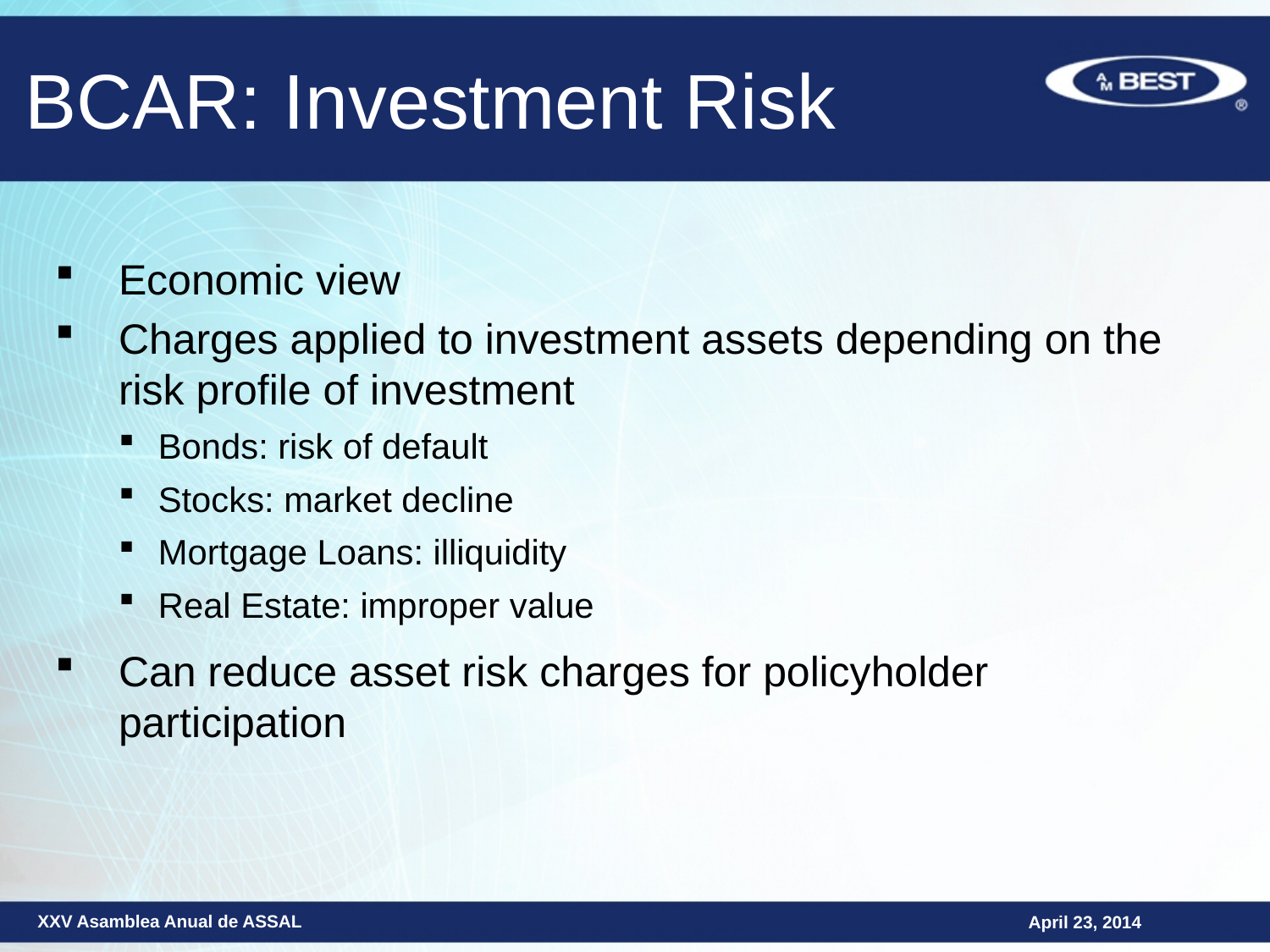

# BCAR: Investment Risk
Economic view
Charges applied to investment assets depending on the risk profile of investment
Bonds: risk of default
Stocks: market decline
Mortgage Loans: illiquidity
Real Estate: improper value
Can reduce asset risk charges for policyholder participation
April 23, 2014
XXV Asamblea Anual de ASSAL